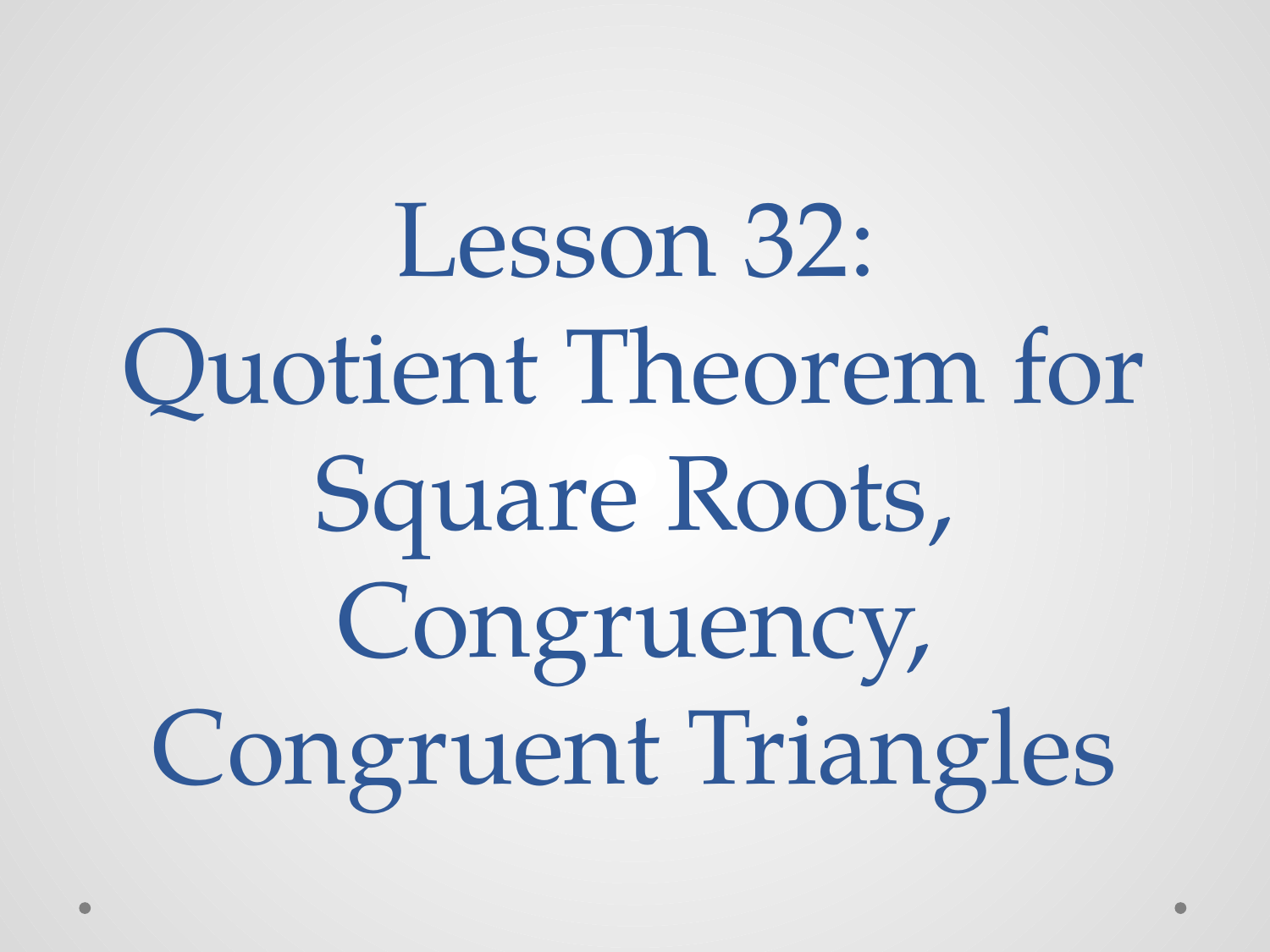

# Lesson 32: Quotient Theorem for Square Roots, Congruency, Congruent Triangles